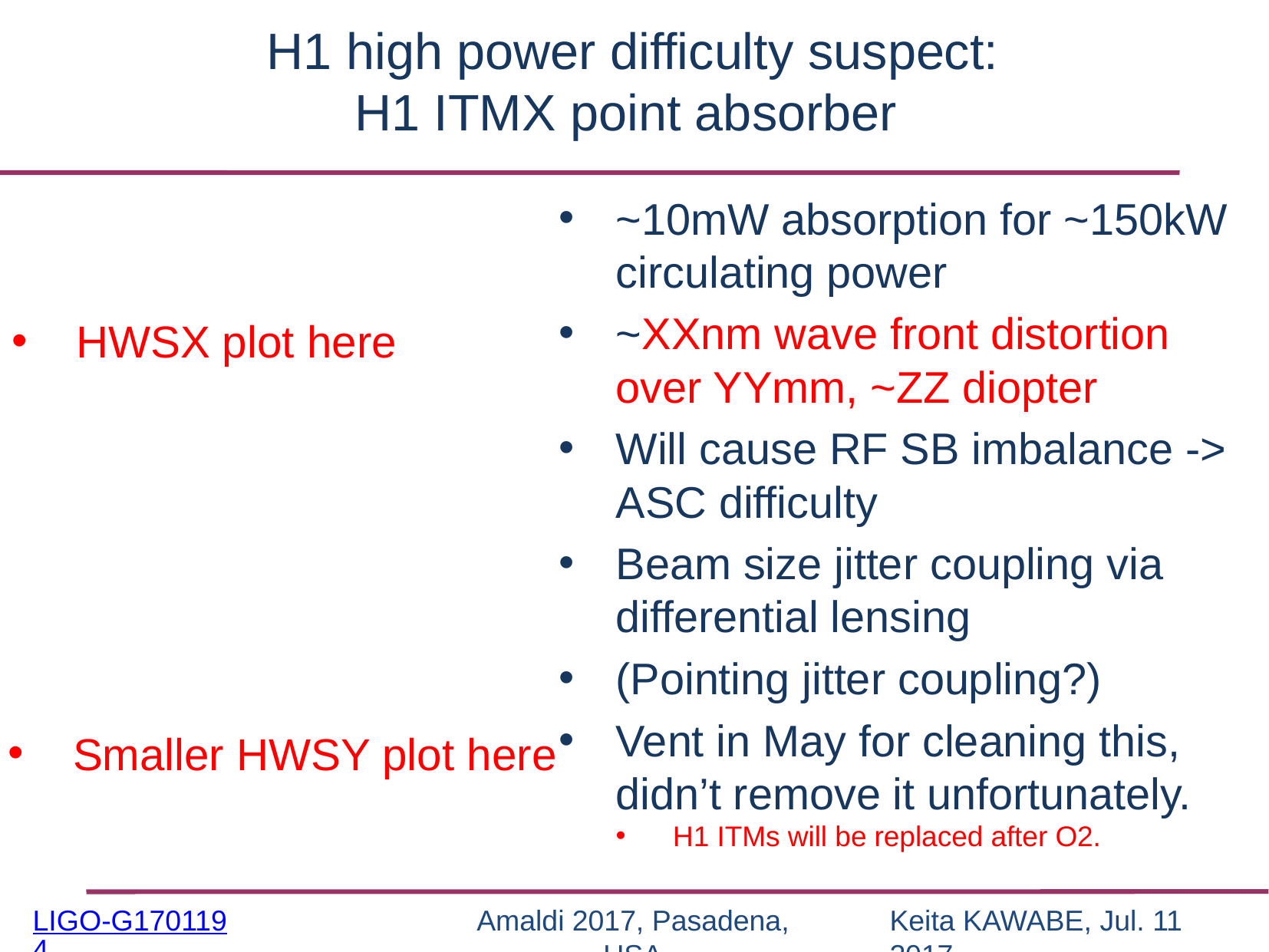

# H1 high power difficulty suspect: H1 ITMX point absorber
~10mW absorption for ~150kW circulating power
~XXnm wave front distortion over YYmm, ~ZZ diopter
Will cause RF SB imbalance -> ASC difficulty
Beam size jitter coupling via differential lensing
(Pointing jitter coupling?)
Vent in May for cleaning this, didn’t remove it unfortunately.
H1 ITMs will be replaced after O2.

HWSX plot here
Smaller HWSY plot here